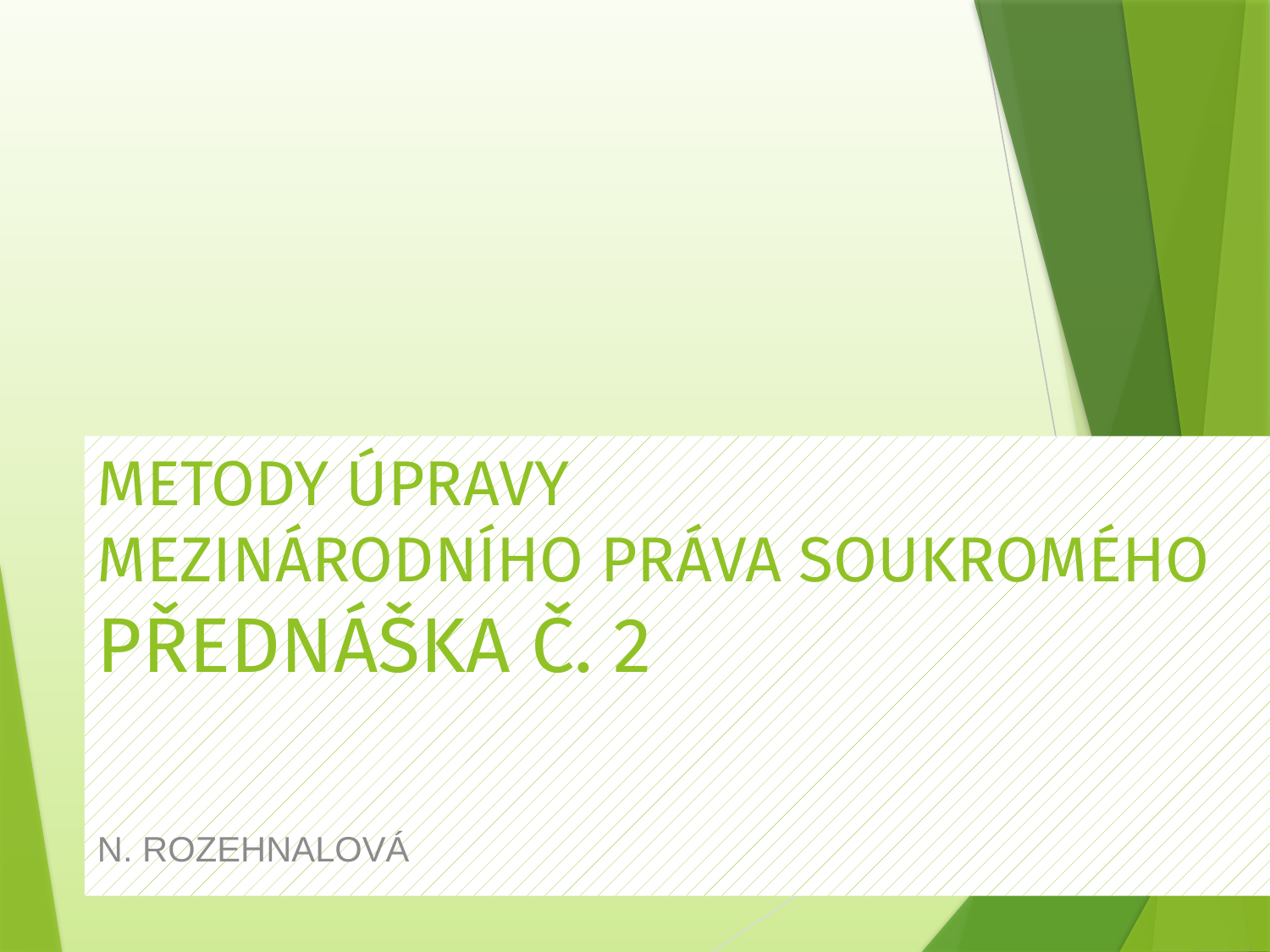

# METODY ÚPRAVY MEZINÁRODNÍHO PRÁVA SOUKROMÉHO PŘEDNÁŠKA Č. 2
N. ROZEHNALOVÁ